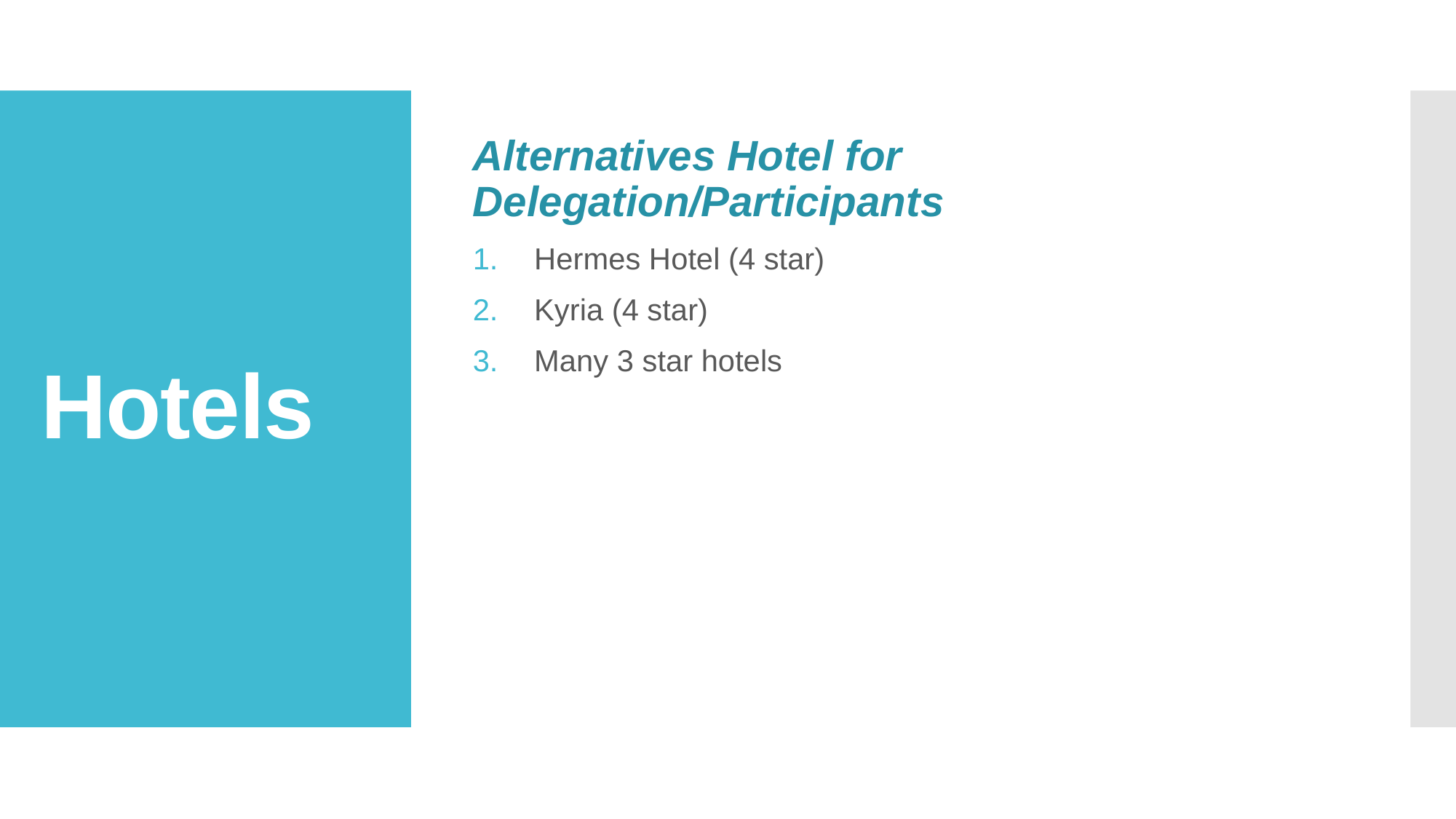

Alternatives Hotel for Delegation/Participants
Hermes Hotel (4 star)
Kyria (4 star)
Many 3 star hotels

# Hotels